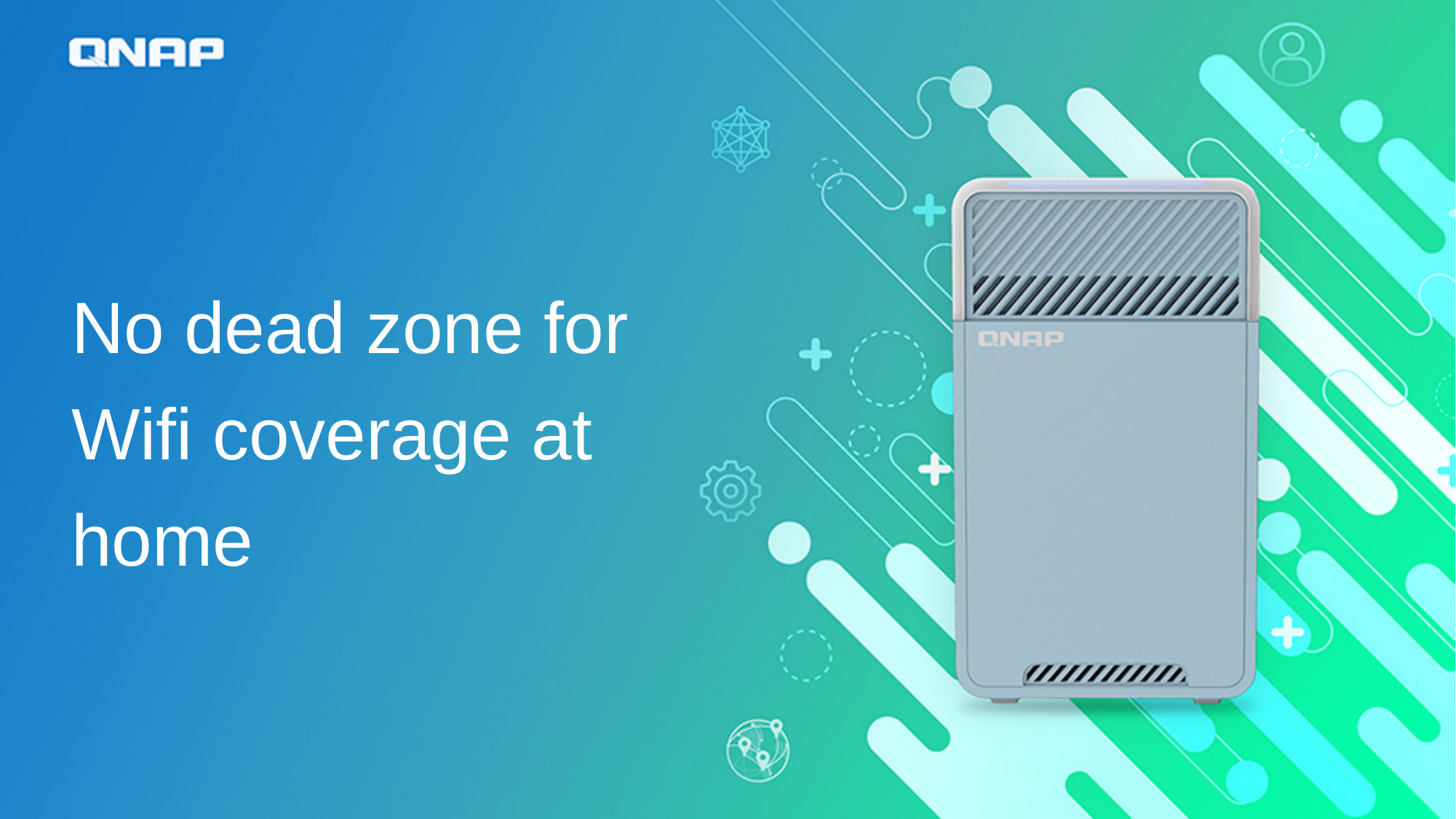

# No dead zone for Wifi coverage at home